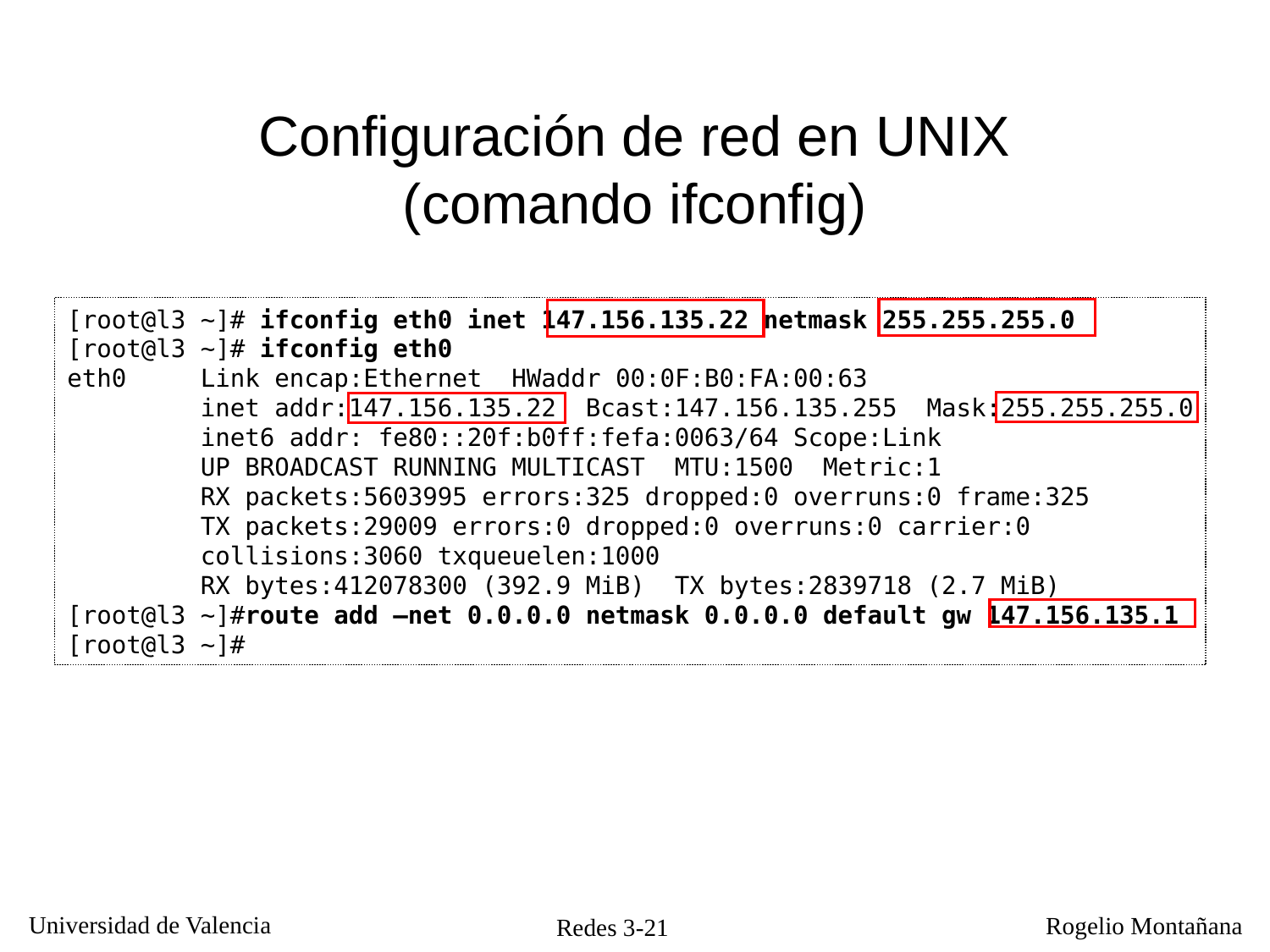

Configuración de red en UNIX
(comando ifconfig)
[root@l3 ~]# ifconfig eth0 inet 147.156.135.22 netmask 255.255.255.0
[root@l3 ~]# ifconfig eth0
eth0     Link encap:Ethernet  HWaddr 00:0F:B0:FA:00:63
         inet addr:147.156.135.22  Bcast:147.156.135.255  Mask:255.255.255.0
         inet6 addr: fe80::20f:b0ff:fefa:0063/64 Scope:Link
         UP BROADCAST RUNNING MULTICAST  MTU:1500  Metric:1
         RX packets:5603995 errors:325 dropped:0 overruns:0 frame:325
         TX packets:29009 errors:0 dropped:0 overruns:0 carrier:0
         collisions:3060 txqueuelen:1000
         RX bytes:412078300 (392.9 MiB)  TX bytes:2839718 (2.7 MiB)
[root@l3 ~]#route add –net 0.0.0.0 netmask 0.0.0.0 default gw 147.156.135.1
[root@l3 ~]#